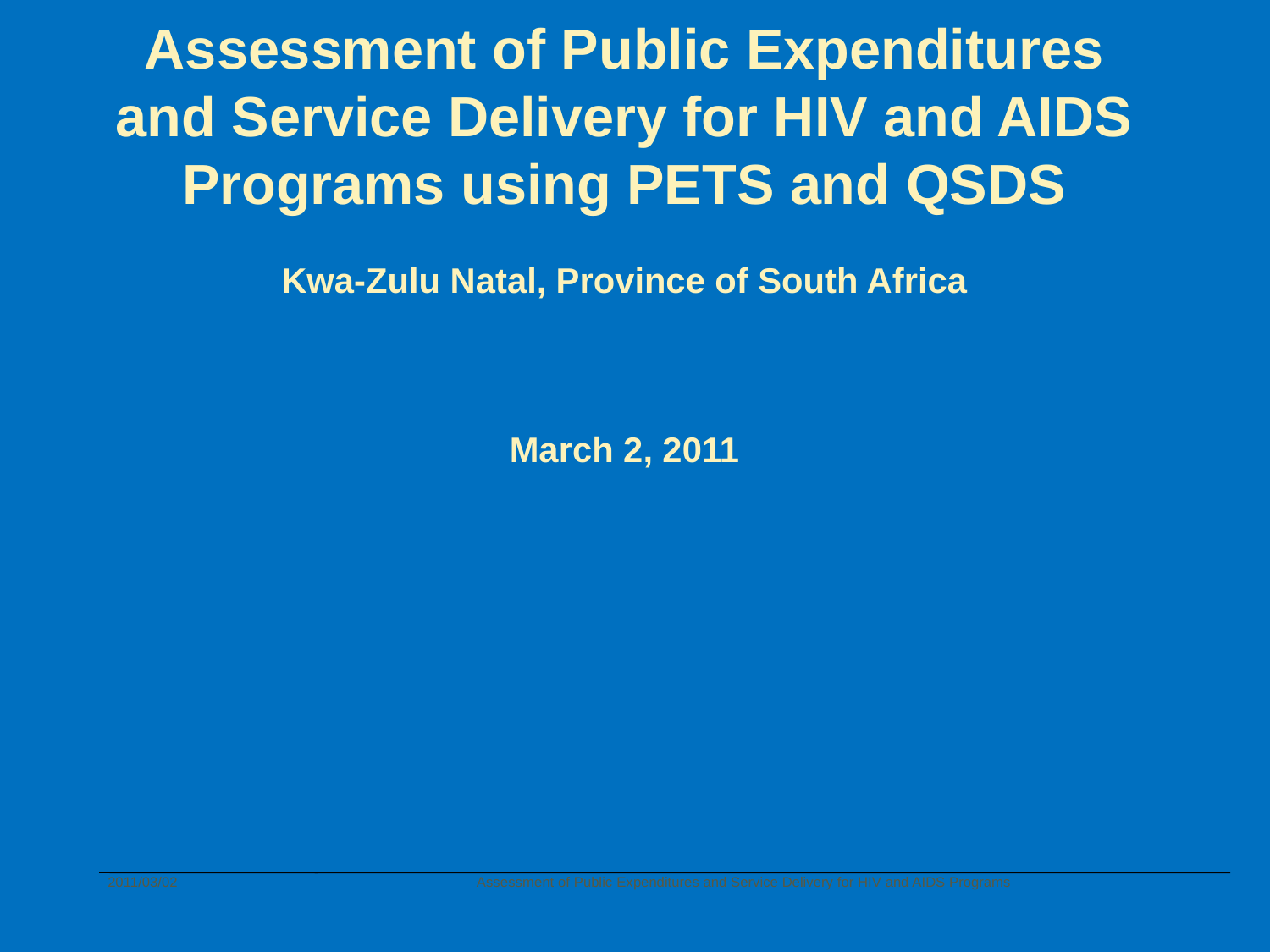

# Assessment of Public Expenditures and Service Delivery for HIV and AIDS Programs using PETS and QSDS Kwa-Zulu Natal, Province of South Africa March 2, 2011